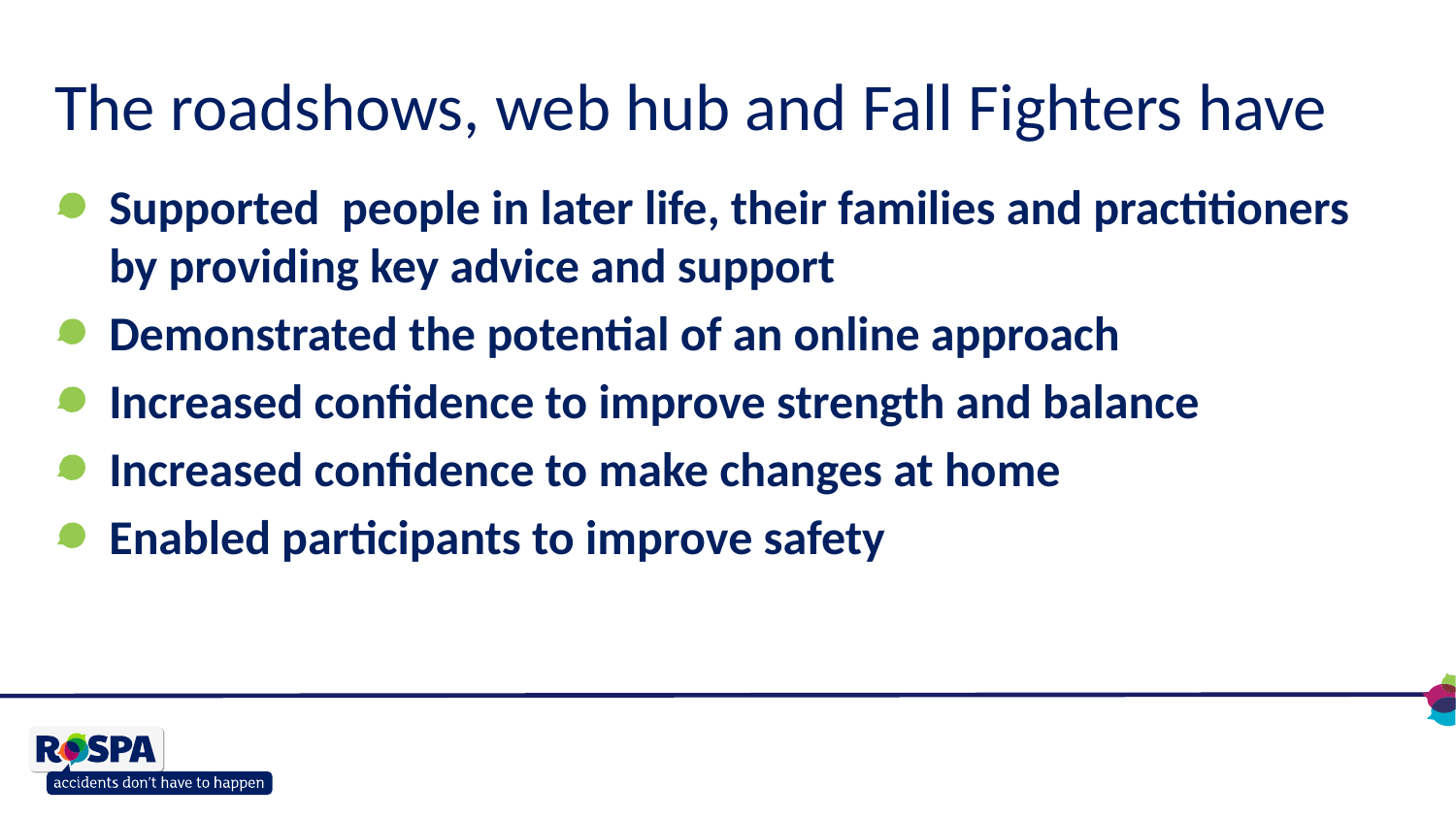

The roadshows, web hub and Fall Fighters have
Supported  people in later life, their families and practitioners by providing key advice and support
Demonstrated the potential of an online approach
Increased confidence to improve strength and balance
Increased confidence to make changes at home
Enabled participants to improve safety